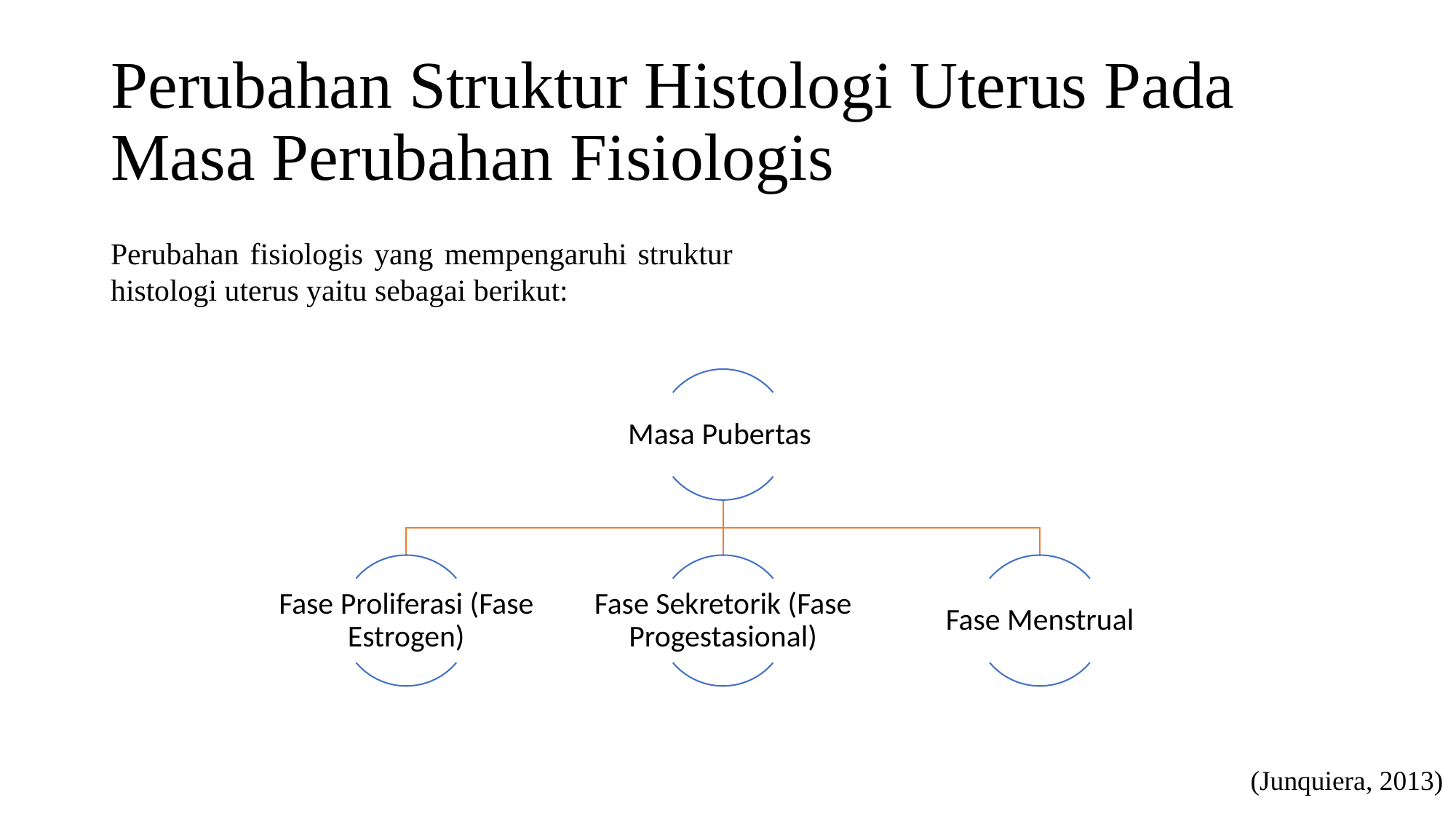

# Perubahan Struktur Histologi Uterus Pada Masa Perubahan Fisiologis
Perubahan fisiologis yang mempengaruhi struktur histologi uterus yaitu sebagai berikut:
Masa Pubertas
Fase Proliferasi (Fase Estrogen)
Fase Sekretorik (Fase Progestasional)
Fase Menstrual
(Junquiera, 2013)